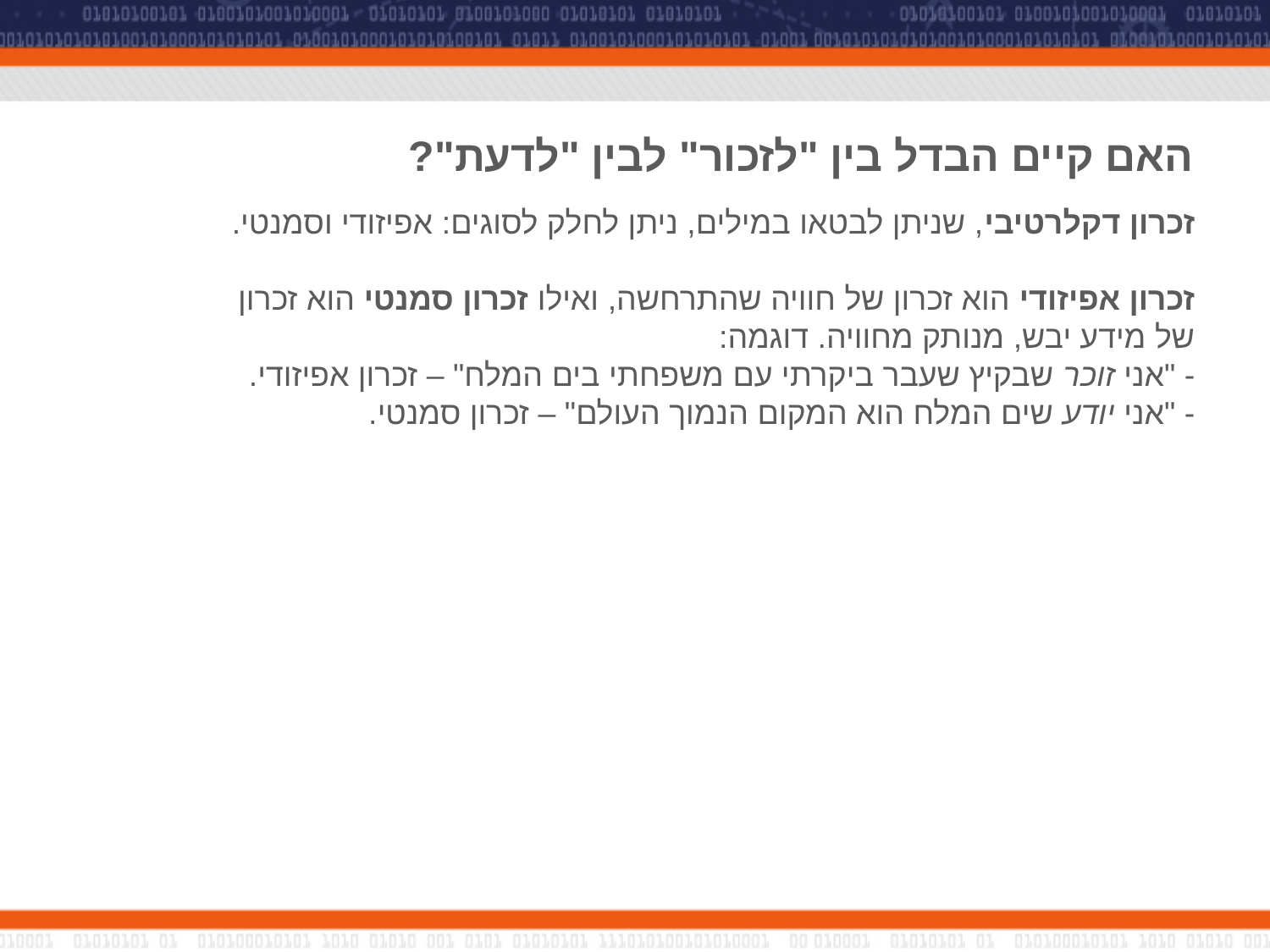

# האם קיים הבדל בין "לזכור" לבין "לדעת"?
זכרון דקלרטיבי, שניתן לבטאו במילים, ניתן לחלק לסוגים: אפיזודי וסמנטי.

זכרון אפיזודי הוא זכרון של חוויה שהתרחשה, ואילו זכרון סמנטי הוא זכרון של מידע יבש, מנותק מחוויה. דוגמה:
- "אני זוכר שבקיץ שעבר ביקרתי עם משפחתי בים המלח" – זכרון אפיזודי.
- "אני יודע שים המלח הוא המקום הנמוך העולם" – זכרון סמנטי.